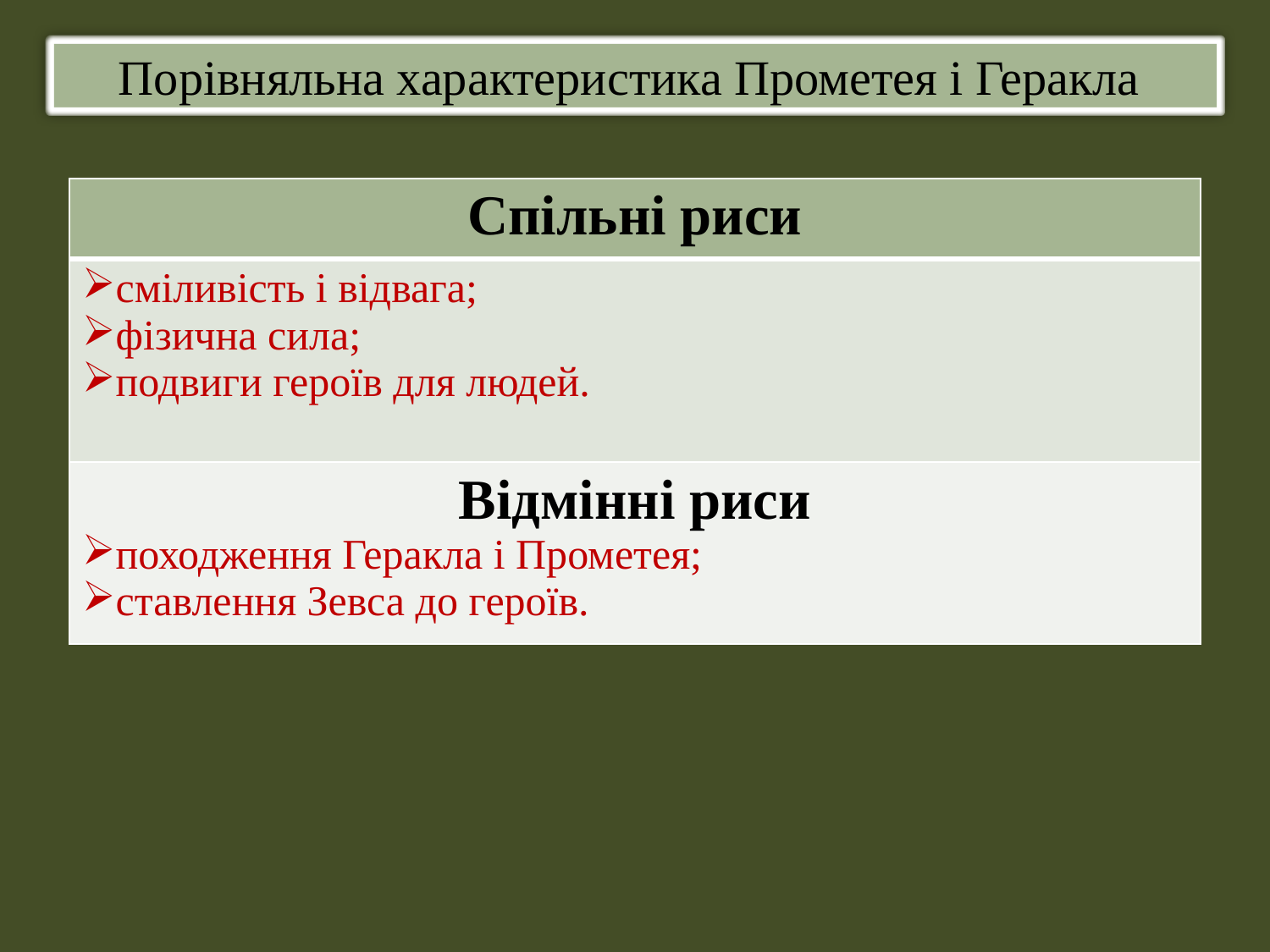

Порівняльна характеристика Прометея і Геракла
| Спільні риси |
| --- |
| сміливість і відвага; фізична сила; подвиги героїв для людей. |
| Відмінні риси походження Геракла і Прометея; ставлення Зевса до героїв. |